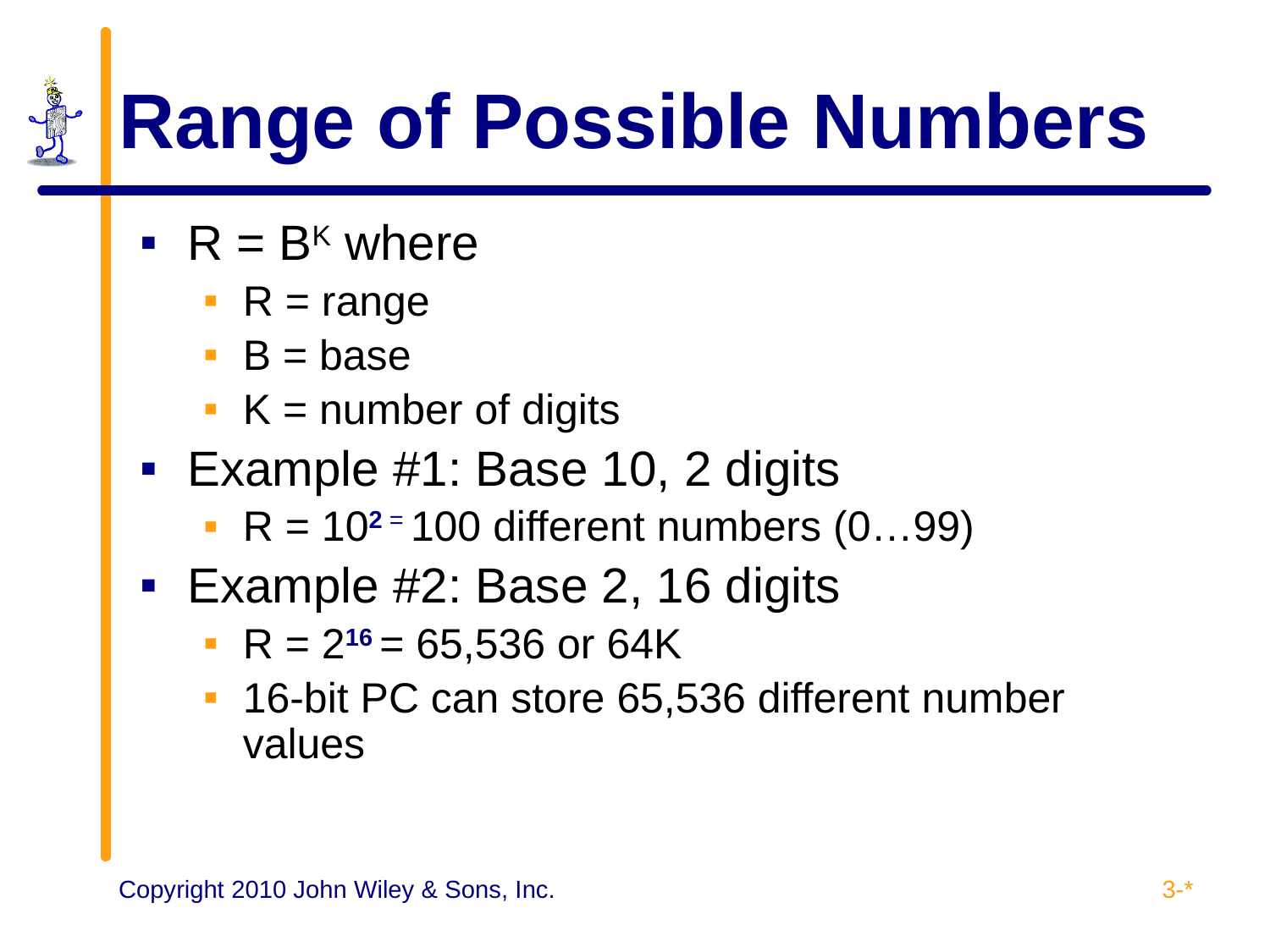

# Range of Possible Numbers
R = BK where
R = range
B = base
K = number of digits
Example #1: Base 10, 2 digits
R = 102 = 100 different numbers (0…99)
Example #2: Base 2, 16 digits
R = 216 = 65,536 or 64K
16-bit PC can store 65,536 different number values
3-*
Copyright 2010 John Wiley & Sons, Inc.